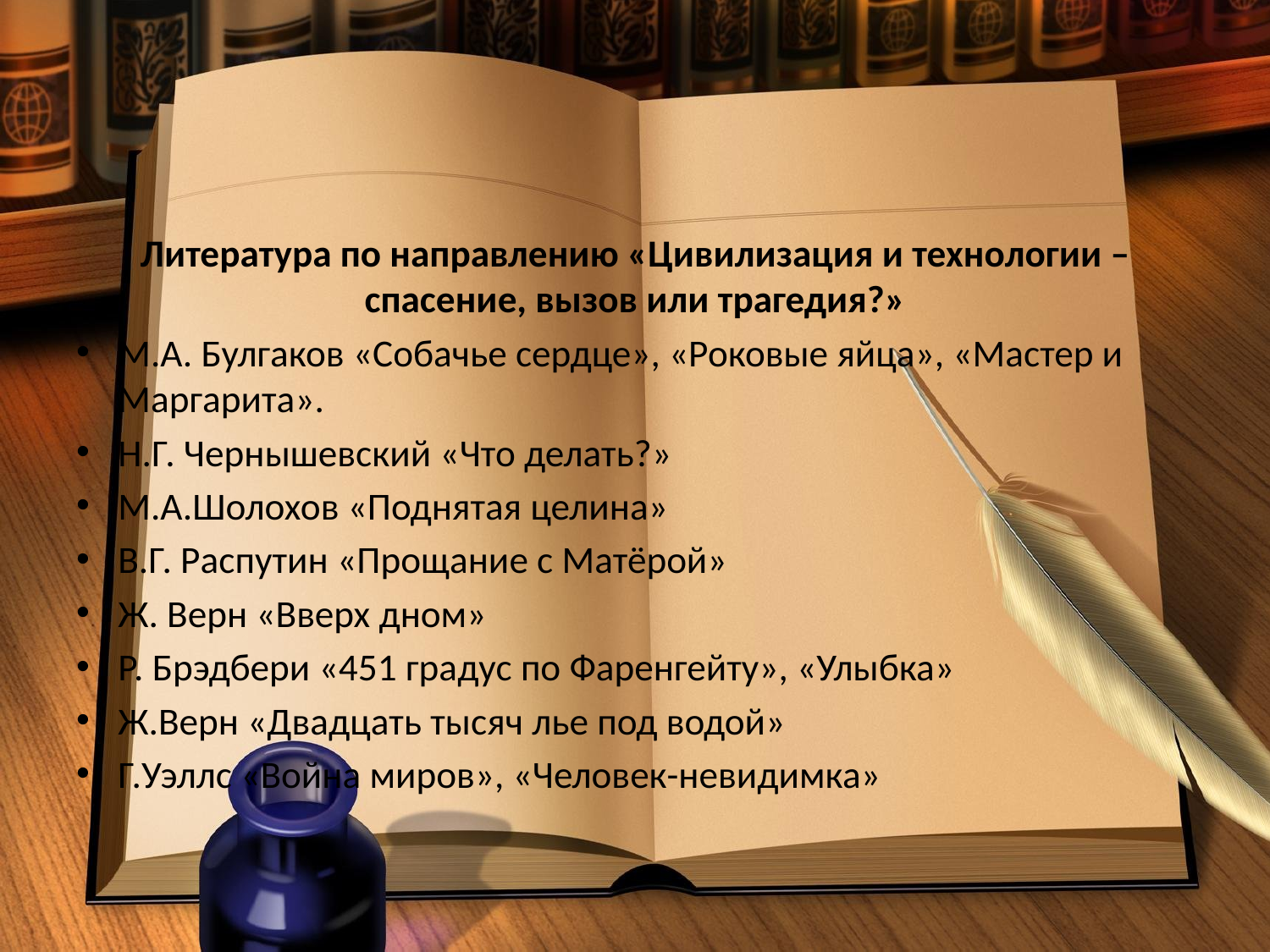

#
Литература по направлению «Цивилизация и технологии – спасение, вызов или трагедия?»
М.А. Булгаков «Собачье сердце», «Роковые яйца», «Мастер и Маргарита».
Н.Г. Чернышевский «Что делать?»
М.А.Шолохов «Поднятая целина»
В.Г. Распутин «Прощание с Матёрой»
Ж. Верн «Вверх дном»
Р. Брэдбери «451 градус по Фаренгейту», «Улыбка»
Ж.Верн «Двадцать тысяч лье под водой»
Г.Уэллс «Война миров», «Человек-невидимка»